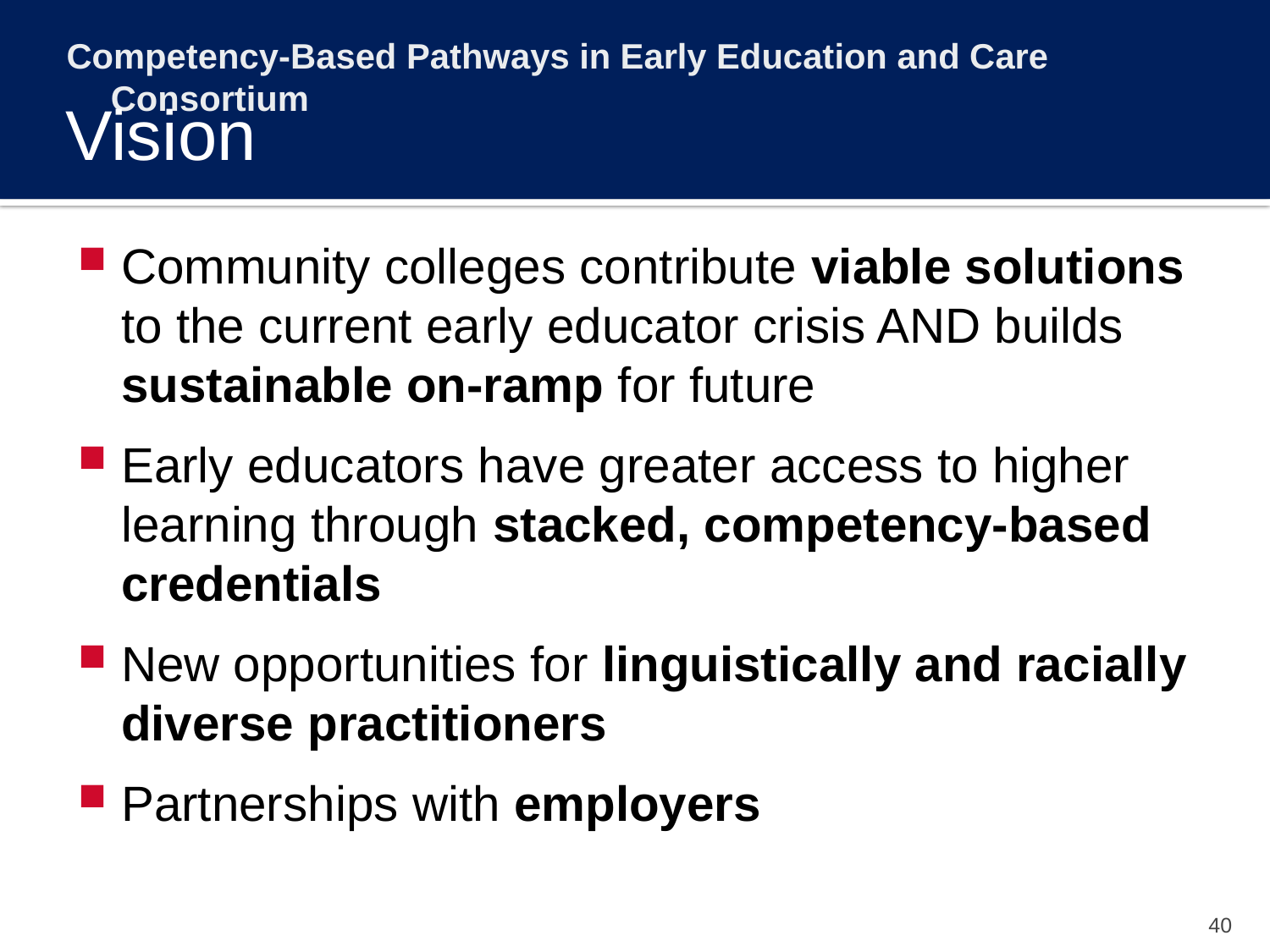

Competency-Based Pathways in Early Education and Care Consortium

# Vision
Community colleges contribute viable solutions to the current early educator crisis AND builds sustainable on-ramp for future
Early educators have greater access to higher learning through stacked, competency-based credentials
New opportunities for linguistically and racially diverse practitioners
Partnerships with employers